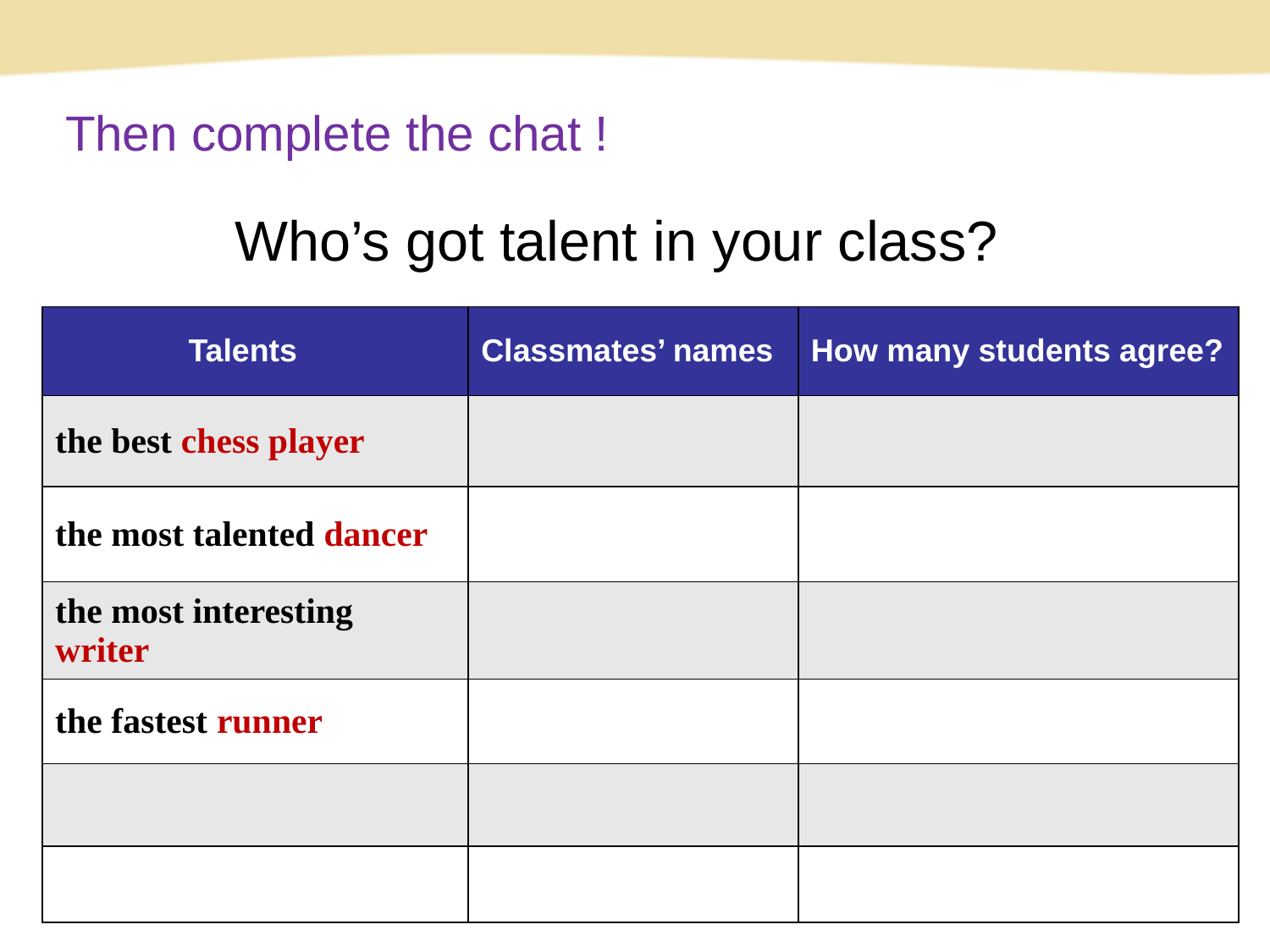

Then complete the chat !
Who’s got talent in your class?
| Talents | Classmates’ names | How many students agree? |
| --- | --- | --- |
| the best chess player |  |  |
| the most talented dancer |  |  |
| the most interesting writer |  |  |
| the fastest runner |  |  |
|  |  |  |
|  |  |  |